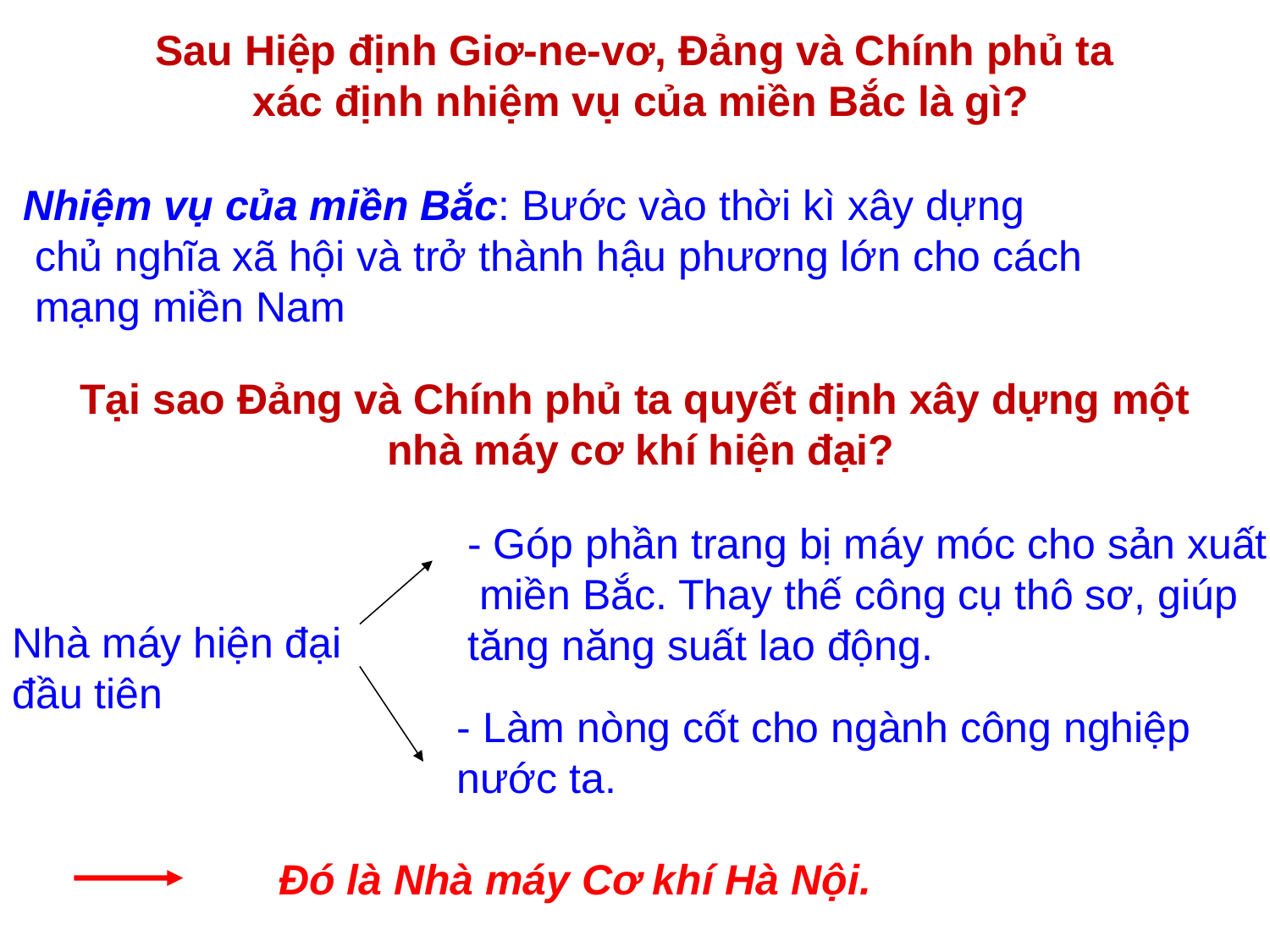

Sau Hiệp định Giơ-ne-vơ, Đảng và Chính phủ ta
 xác định nhiệm vụ của miền Bắc là gì?
Nhiệm vụ của miền Bắc: Bước vào thời kì xây dựng
 chủ nghĩa xã hội và trở thành hậu phương lớn cho cách
 mạng miền Nam
Tại sao Đảng và Chính phủ ta quyết định xây dựng một
 nhà máy cơ khí hiện đại?
Nhà máy hiện đại
đầu tiên
- Góp phần trang bị máy móc cho sản xuất
 miền Bắc. Thay thế công cụ thô sơ, giúp
tăng năng suất lao động.

- Làm nòng cốt cho ngành công nghiệp
nước ta.
                  Đó là Nhà máy Cơ khí Hà Nội.